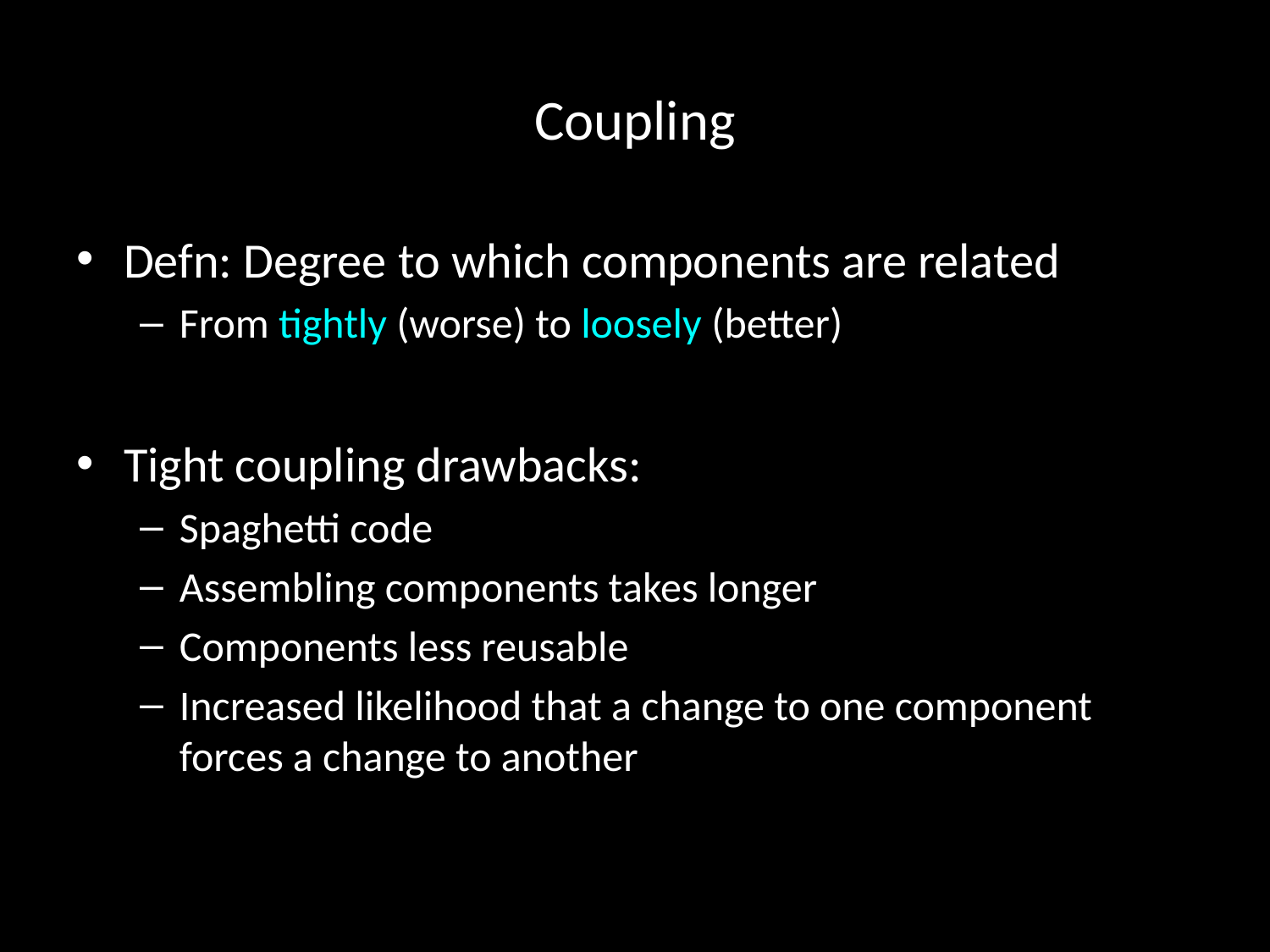

# Coupling
Defn: Degree to which components are related
From tightly (worse) to loosely (better)

Tight coupling drawbacks:
Spaghetti code
Assembling components takes longer
Components less reusable
Increased likelihood that a change to one component forces a change to another